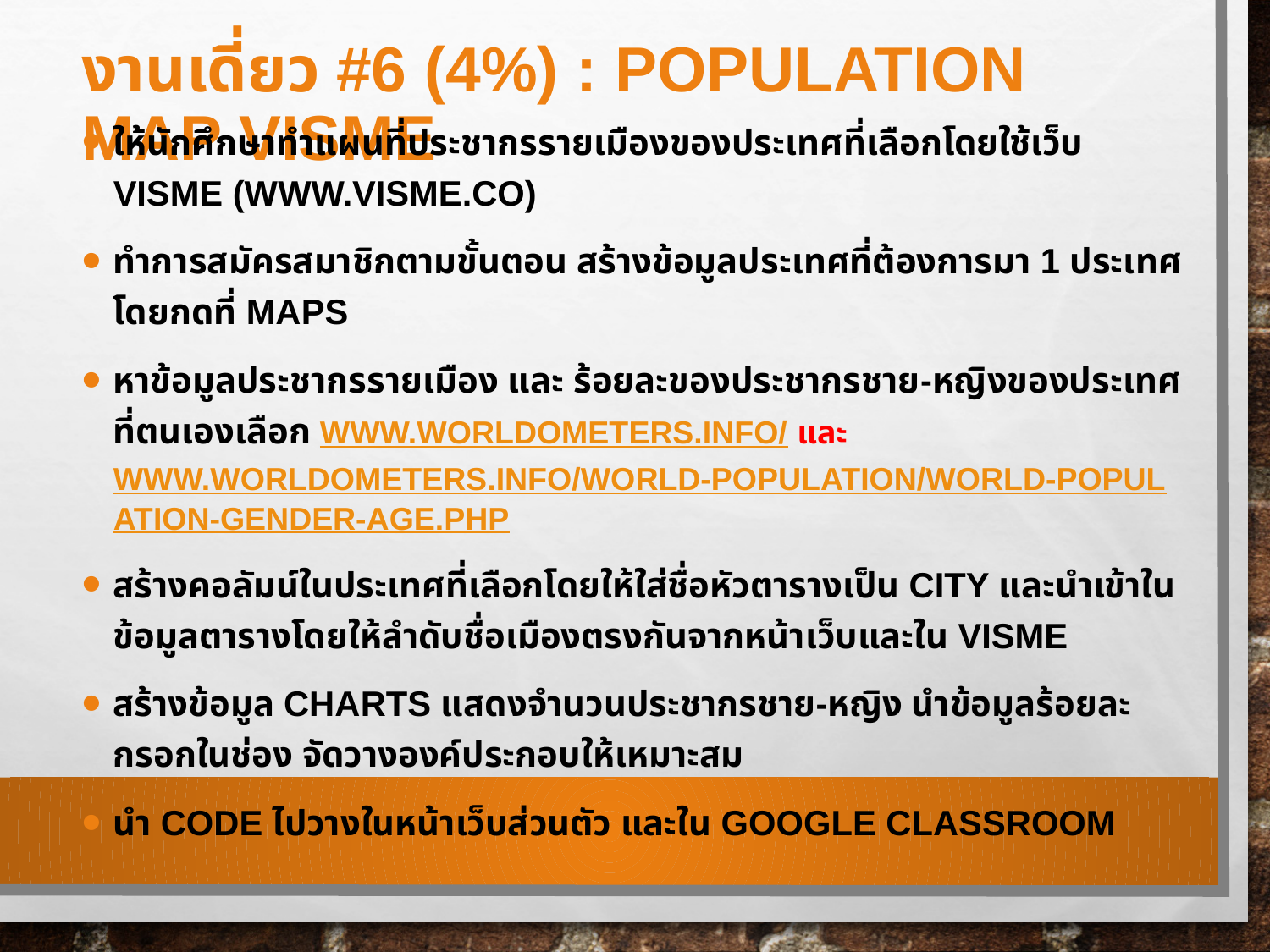

# งานเดี่ยว #6 (4%) : Population map VISME
ให้นักศึกษาทำแผนที่ประชากรรายเมืองของประเทศที่เลือกโดยใช้เว็บ VISME (www.visme.co)
ทำการสมัครสมาชิกตามขั้นตอน สร้างข้อมูลประเทศที่ต้องการมา 1 ประเทศ โดยกดที่ maps
หาข้อมูลประชากรรายเมือง และ ร้อยละของประชากรชาย-หญิงของประเทศที่ตนเองเลือก www.worldometers.info/ และ www.worldometers.info/world-population/world-population-gender-age.php
สร้างคอลัมน์ในประเทศที่เลือกโดยให้ใส่ชื่อหัวตารางเป็น CITY และนำเข้าในข้อมูลตารางโดยให้ลำดับชื่อเมืองตรงกันจากหน้าเว็บและใน VISME
สร้างข้อมูล Charts แสดงจำนวนประชากรชาย-หญิง นำข้อมูลร้อยละกรอกในช่อง จัดวางองค์ประกอบให้เหมาะสม
นำ code ไปวางในหน้าเว็บส่วนตัว และใน Google Classroom